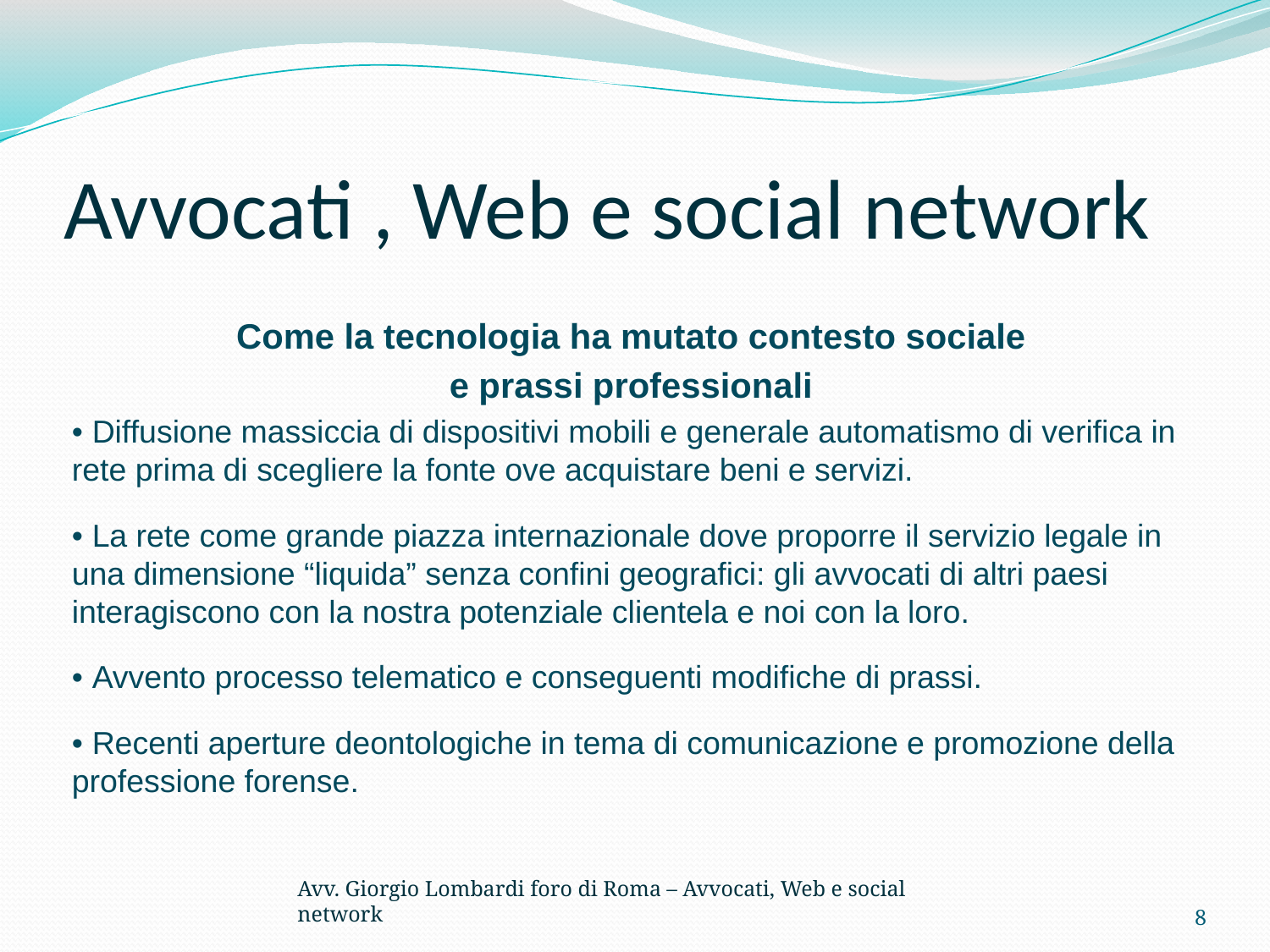

# Avvocati , Web e social network

Come la tecnologia ha mutato contesto sociale
e prassi professionali
• Diffusione massiccia di dispositivi mobili e generale automatismo di verifica in rete prima di scegliere la fonte ove acquistare beni e servizi.
• La rete come grande piazza internazionale dove proporre il servizio legale in una dimensione “liquida” senza confini geografici: gli avvocati di altri paesi interagiscono con la nostra potenziale clientela e noi con la loro.
• Avvento processo telematico e conseguenti modifiche di prassi.
• Recenti aperture deontologiche in tema di comunicazione e promozione della professione forense.
8
Avv. Giorgio Lombardi foro di Roma – Avvocati, Web e social network